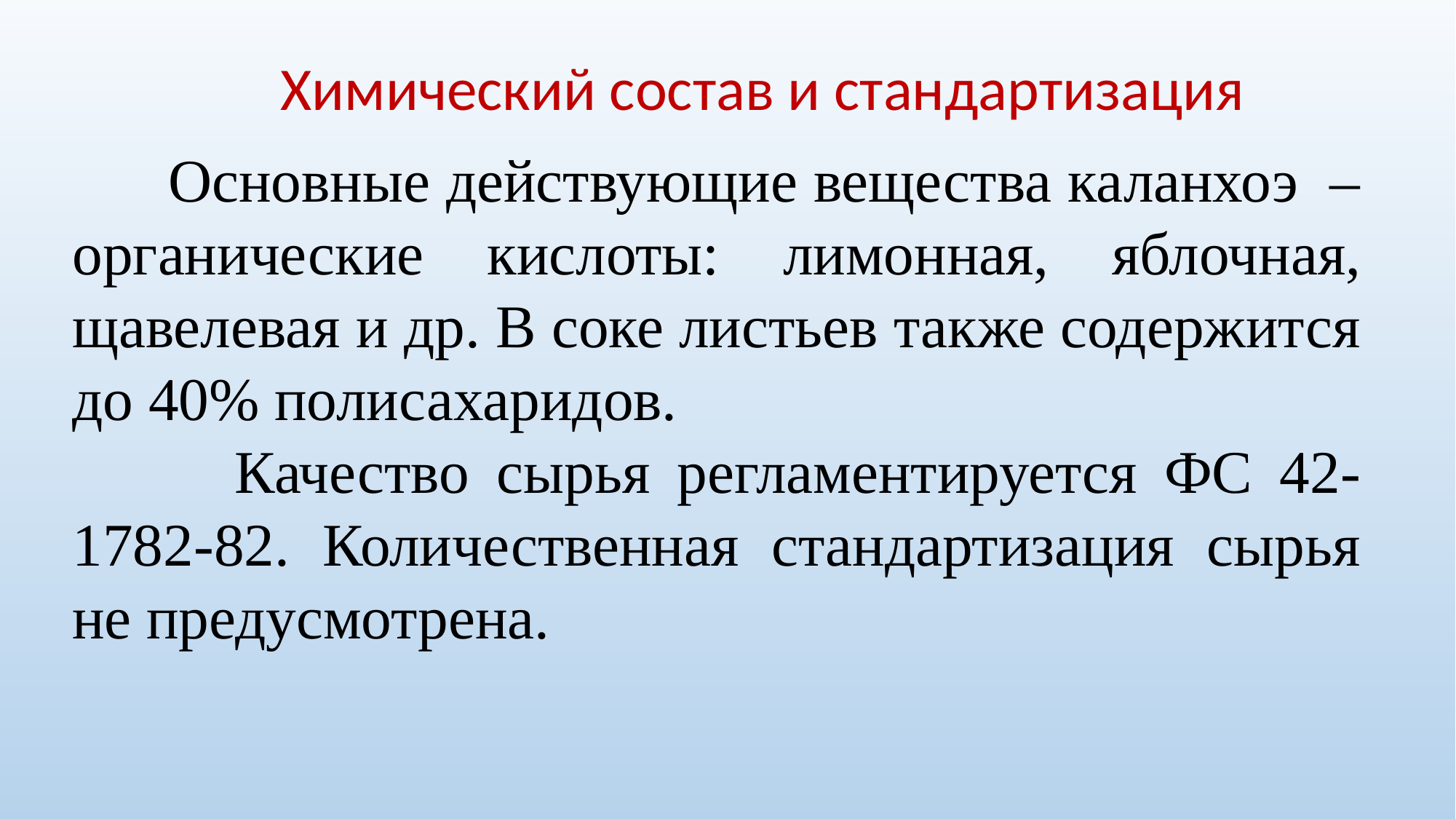

Химический состав и стандартизация
      Основные действующие вещества каланхоэ  – органические кислоты: лимонная, яблочная, щавелевая и др. В соке листьев также содержится до 40% полисахаридов.
      Качество сырья регламентируется ФС 42-1782-82. Количественная стандартизация сырья не предусмотрена.